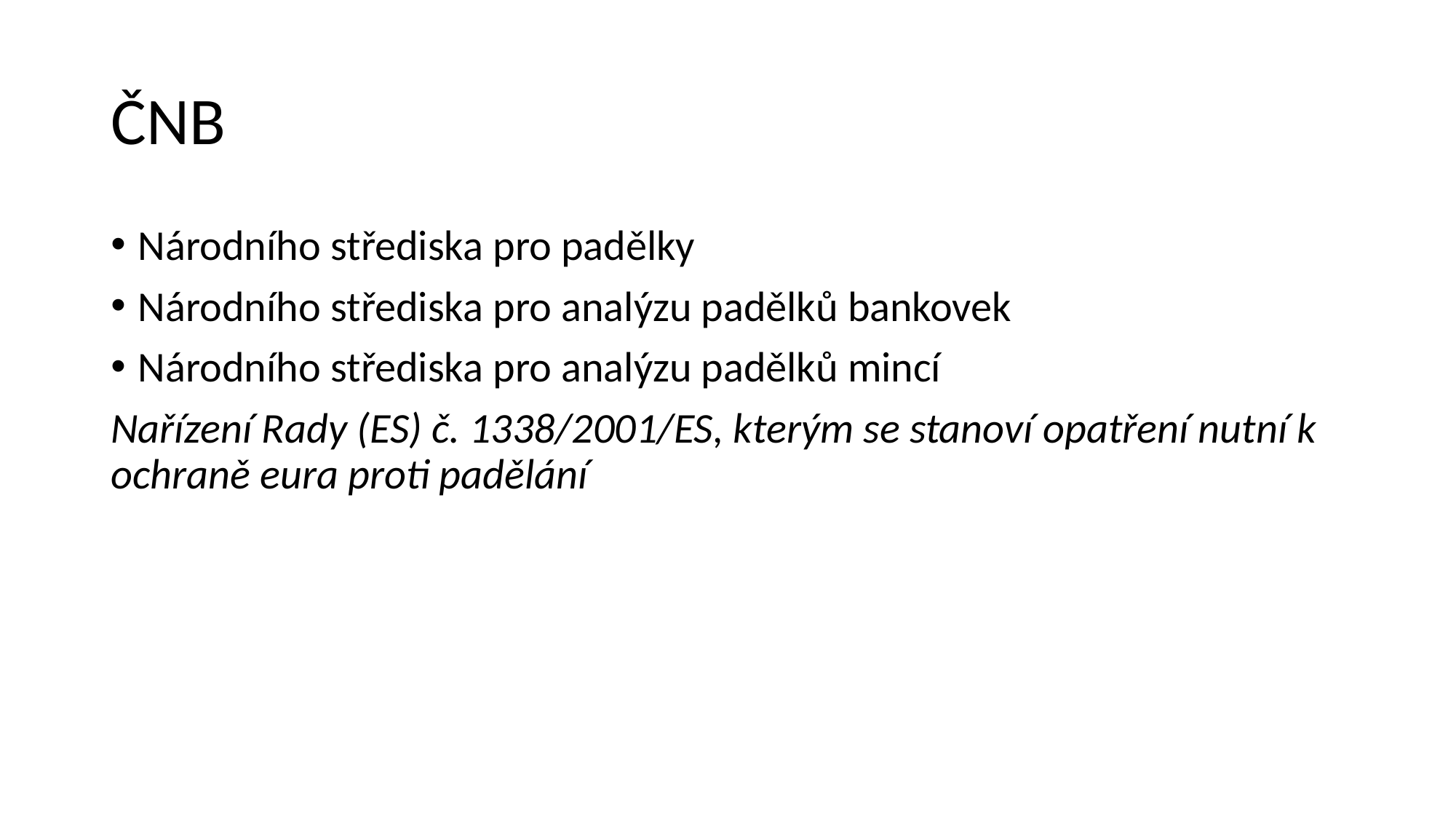

# ČNB
Národního střediska pro padělky
Národního střediska pro analýzu padělků bankovek
Národního střediska pro analýzu padělků mincí
Nařízení Rady (ES) č. 1338/2001/ES, kterým se stanoví opatření nutní k ochraně eura proti padělání